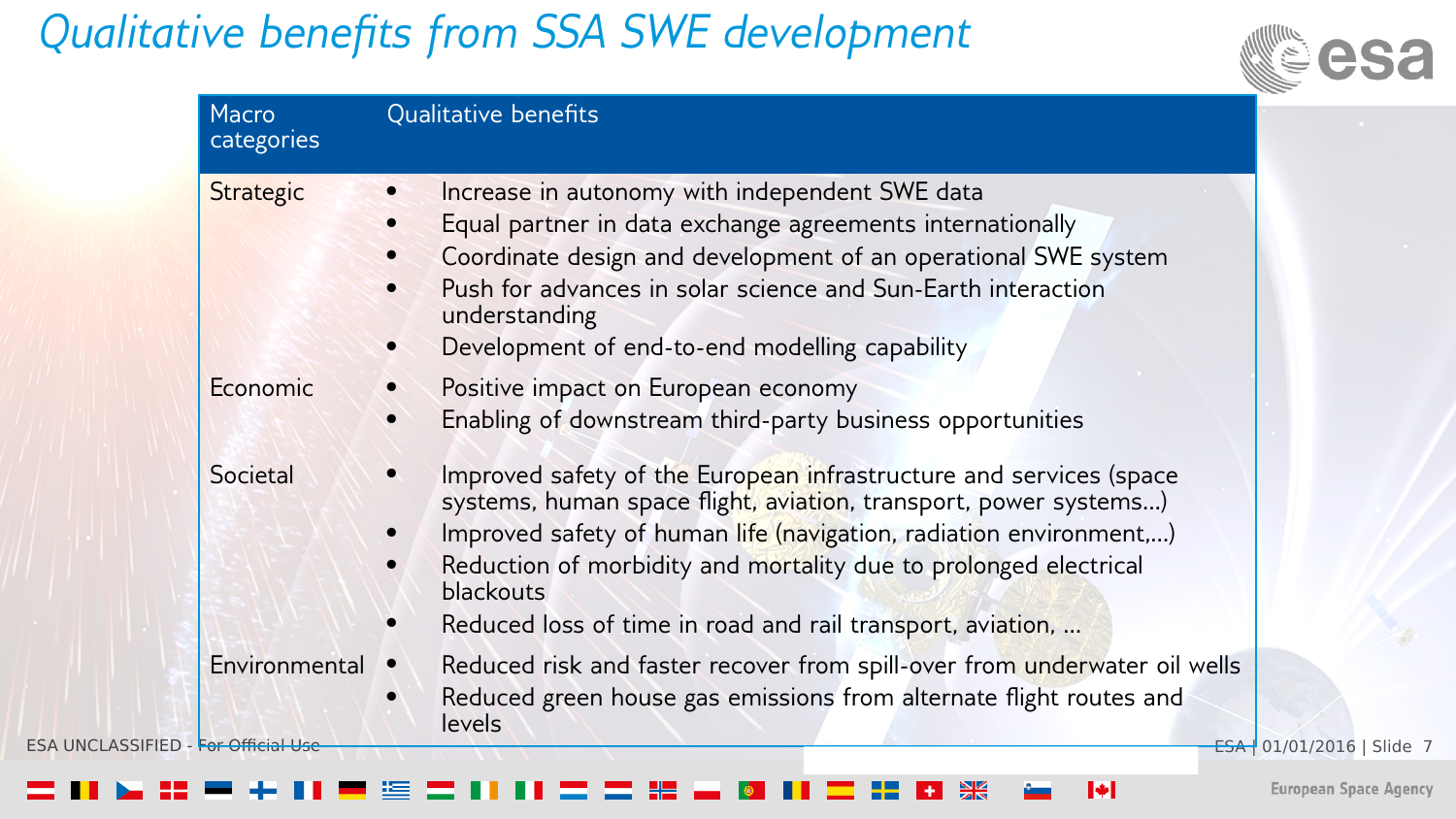

# Qualitative benefits from SSA SWE development
| Macro categories | Qualitative benefits |
| --- | --- |
| Strategic | Increase in autonomy with independent SWE data Equal partner in data exchange agreements internationally Coordinate design and development of an operational SWE system Push for advances in solar science and Sun-Earth interaction understanding Development of end-to-end modelling capability |
| Economic | Positive impact on European economy Enabling of downstream third-party business opportunities |
| Societal | Improved safety of the European infrastructure and services (space systems, human space flight, aviation, transport, power systems…) Improved safety of human life (navigation, radiation environment,…) Reduction of morbidity and mortality due to prolonged electrical blackouts Reduced loss of time in road and rail transport, aviation, … |
| Environmental | Reduced risk and faster recover from spill-over from underwater oil wells Reduced green house gas emissions from alternate flight routes and levels |